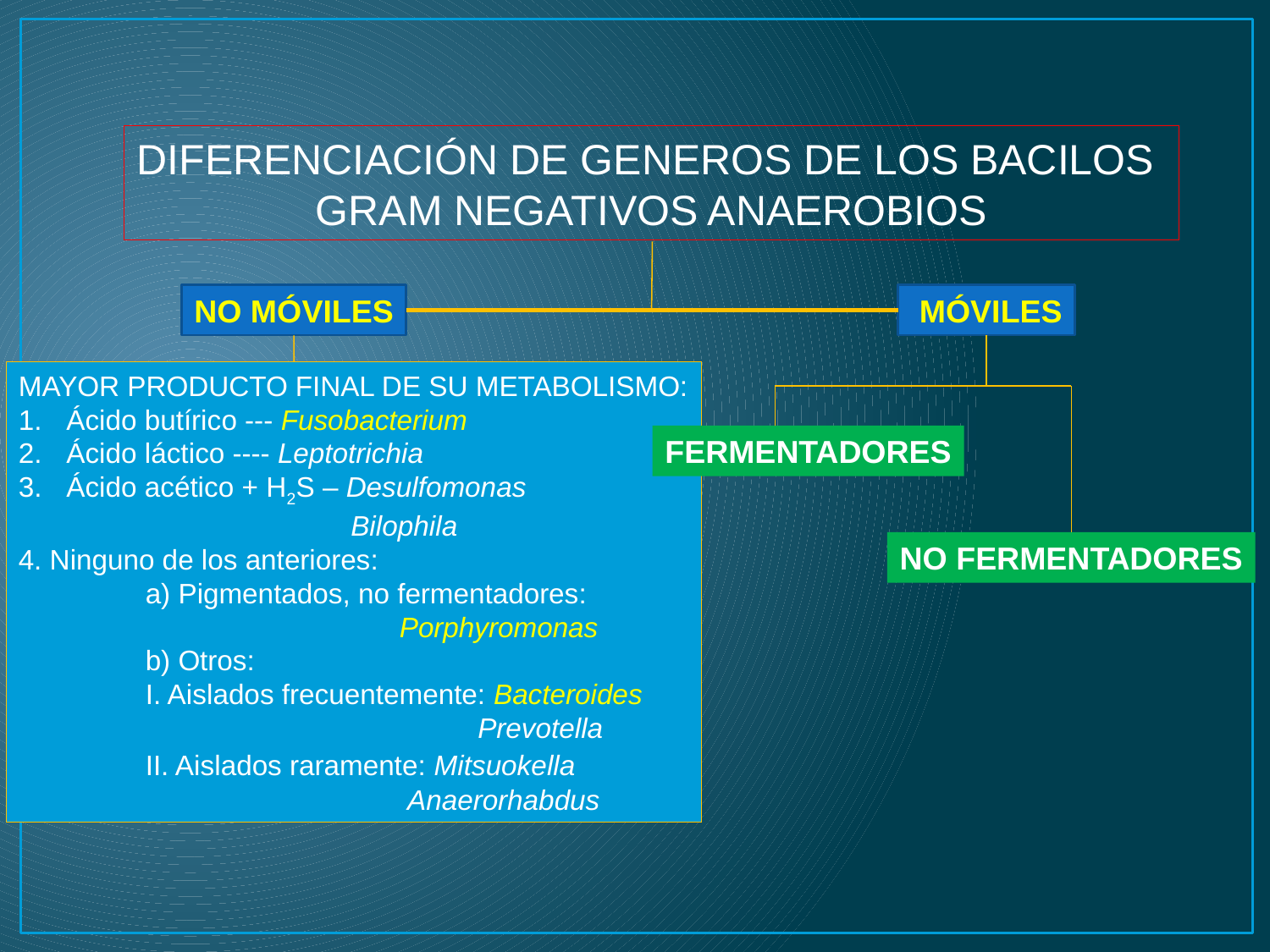

DIFERENCIACIÓN DE GENEROS DE LOS BACILOS
GRAM NEGATIVOS ANAEROBIOS
NO MÓVILES
 MÓVILES
MAYOR PRODUCTO FINAL DE SU METABOLISMO:
Ácido butírico --- Fusobacterium
Ácido láctico ---- Leptotrichia
Ácido acético + H2S – Desulfomonas
		          Bilophila
4. Ninguno de los anteriores:
	a) Pigmentados, no fermentadores:
			Porphyromonas
	b) Otros:
	I. Aislados frecuentemente: Bacteroides
			          Prevotella
	II. Aislados raramente: Mitsuokella
			 Anaerorhabdus
FERMENTADORES
NO FERMENTADORES